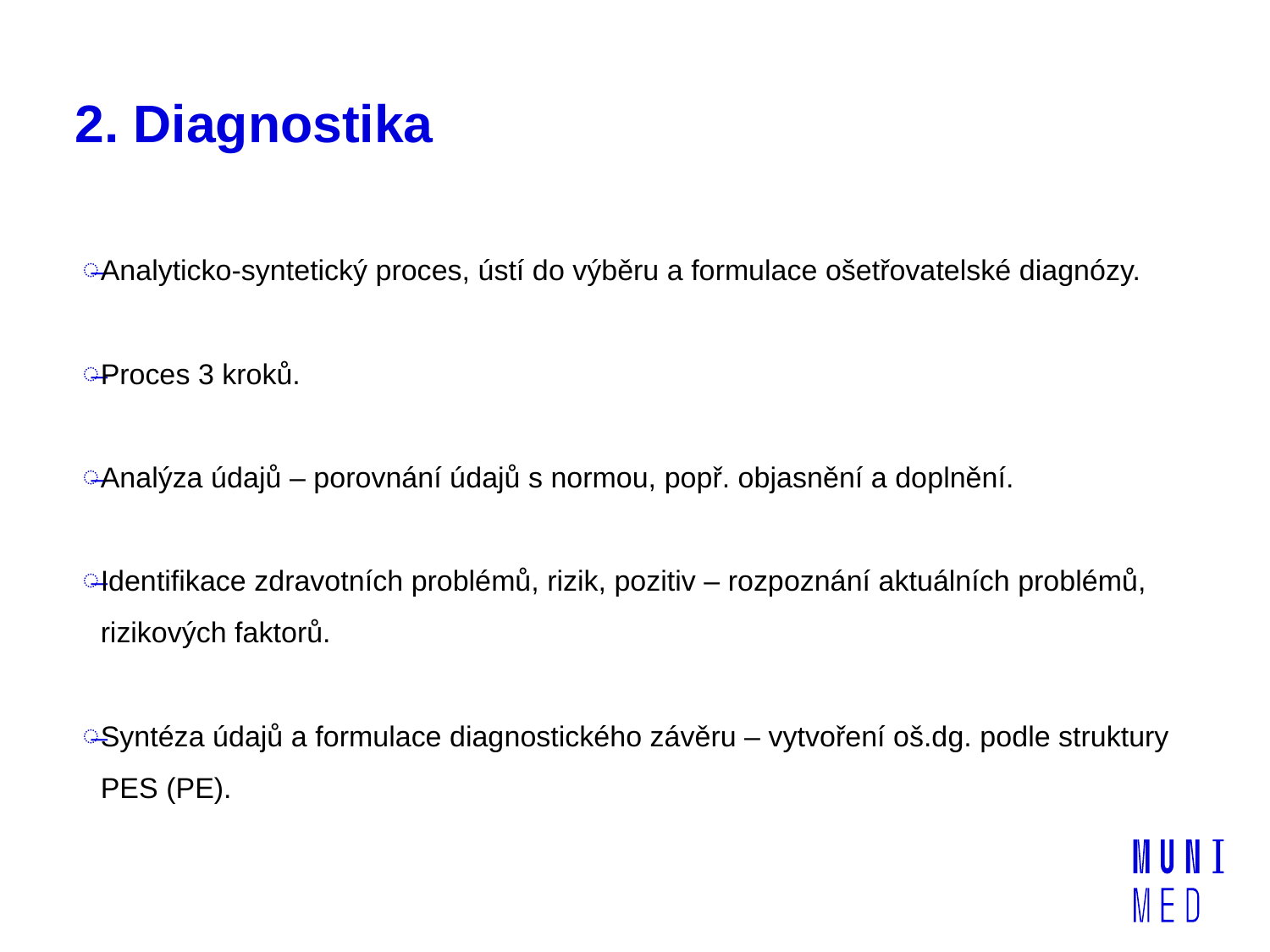

# 2. Diagnostika
Analyticko-syntetický proces, ústí do výběru a formulace ošetřovatelské diagnózy.

Proces 3 kroků.

Analýza údajů – porovnání údajů s normou, popř. objasnění a doplnění.

Identifikace zdravotních problémů, rizik, pozitiv – rozpoznání aktuálních problémů, rizikových faktorů.

Syntéza údajů a formulace diagnostického závěru – vytvoření oš.dg. podle struktury PES (PE).